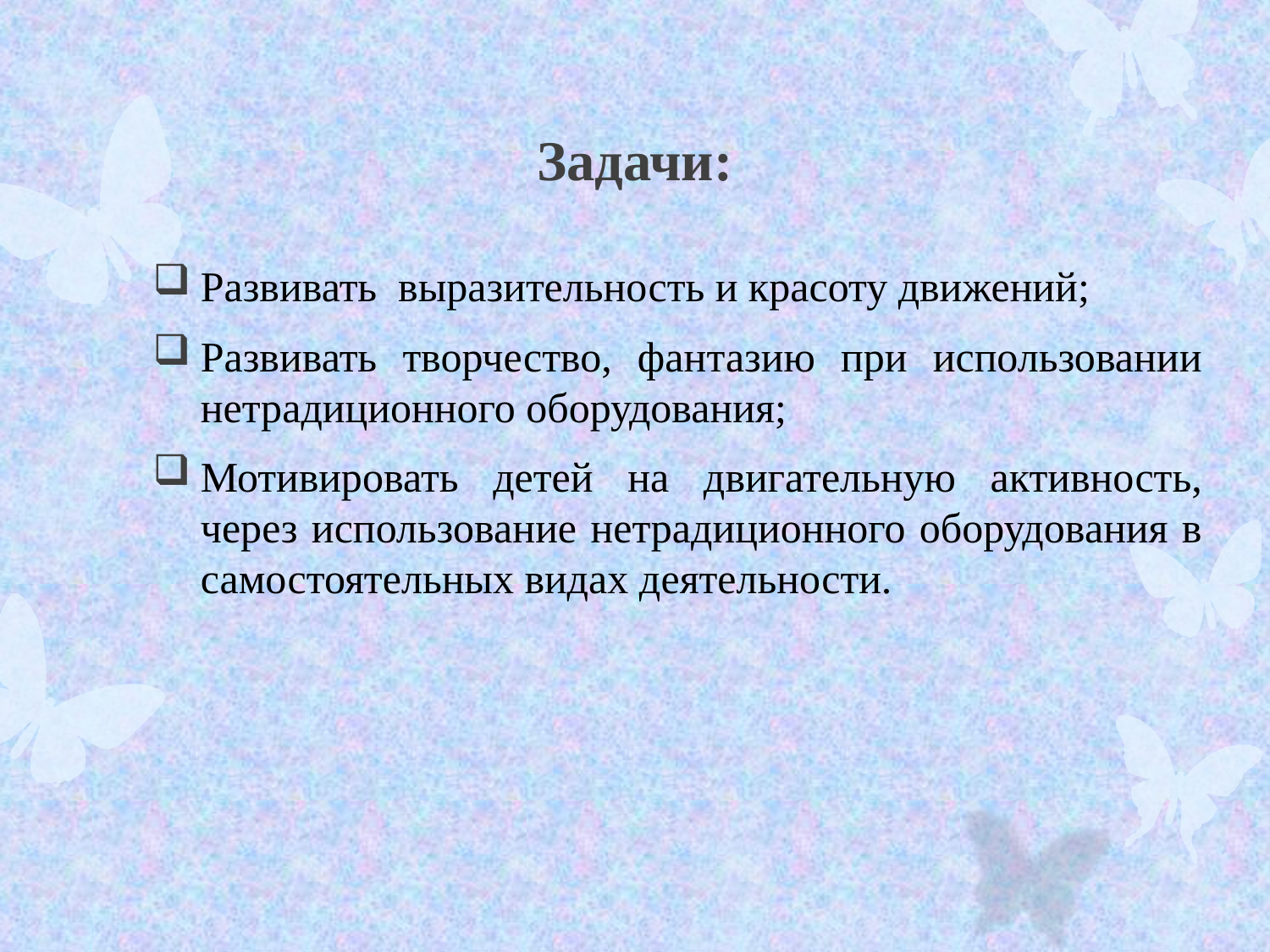

# Задачи:
Развивать  выразительность и красоту движений;
Развивать творчество, фантазию при использовании нетрадиционного оборудования;
Мотивировать детей на двигательную активность, через использование нетрадиционного оборудования в самостоятельных видах деятельности.